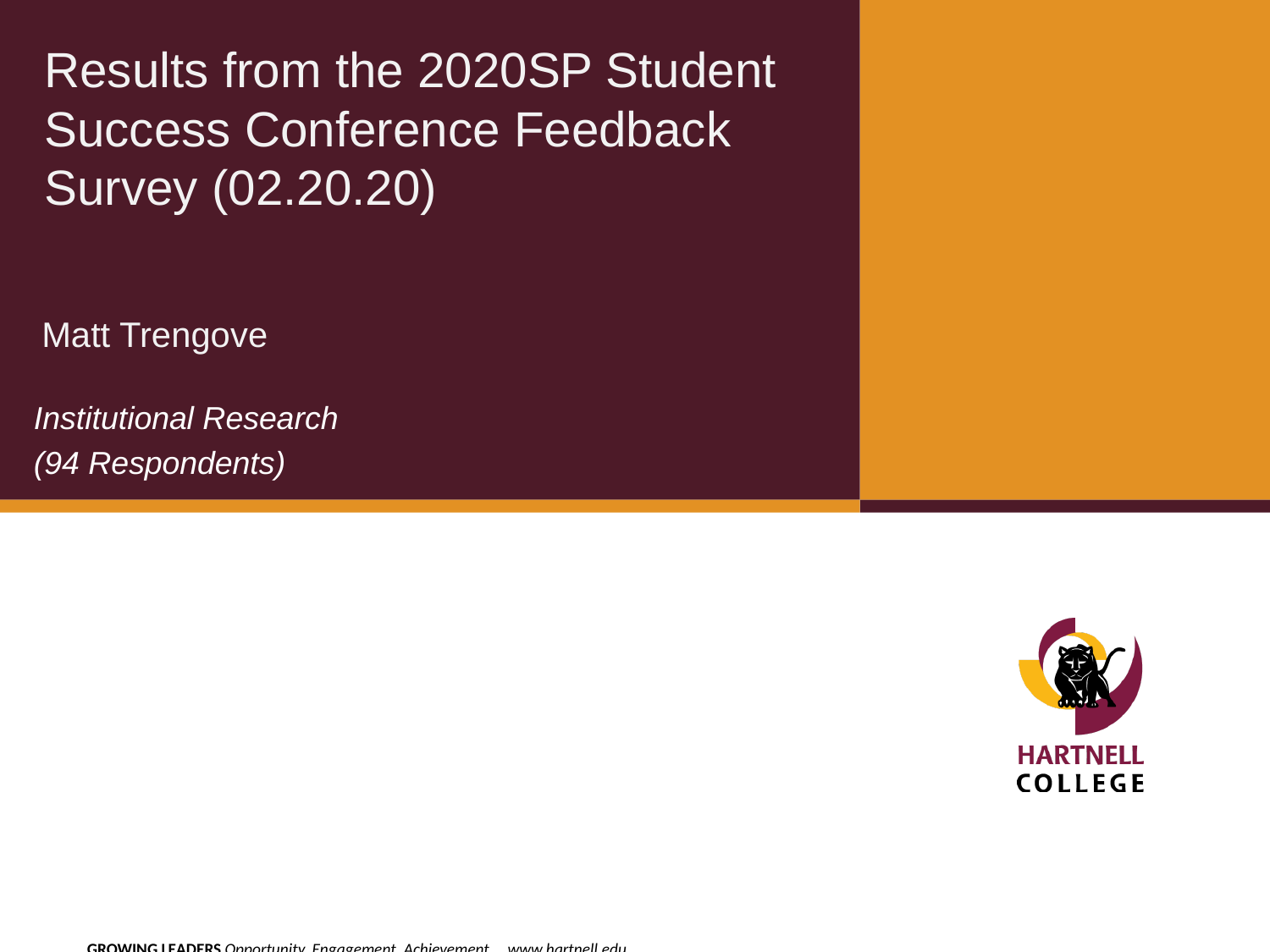

Results from the 2020SP Student Success Conference Feedback Survey (02.20.20)
# Matt Trengove
Institutional Research
(94 Respondents)